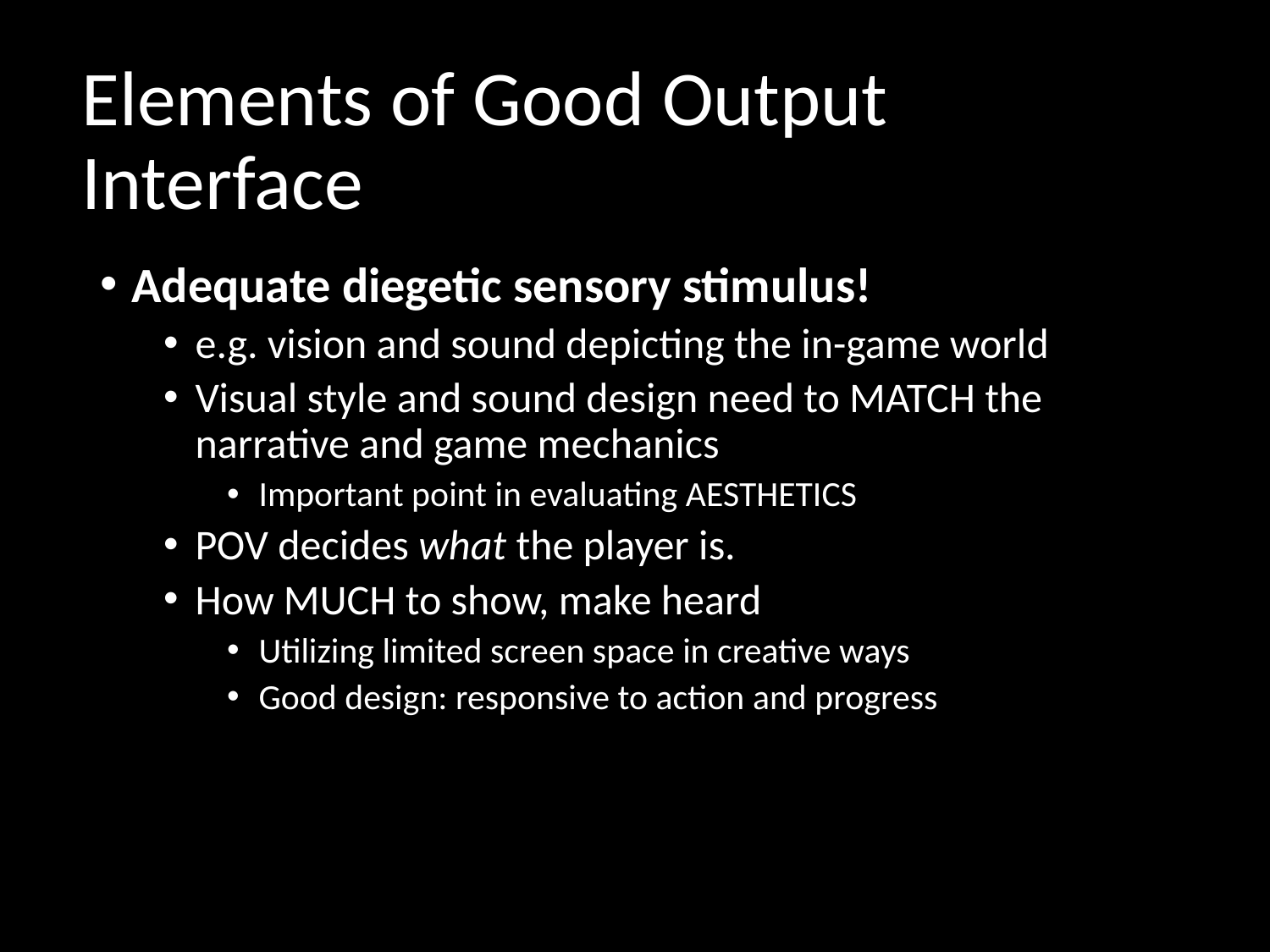

# Elements of Good Output Interface
Adequate diegetic sensory stimulus!
e.g. vision and sound depicting the in-game world
Visual style and sound design need to MATCH the narrative and game mechanics
Important point in evaluating AESTHETICS
POV decides what the player is.
How MUCH to show, make heard
Utilizing limited screen space in creative ways
Good design: responsive to action and progress